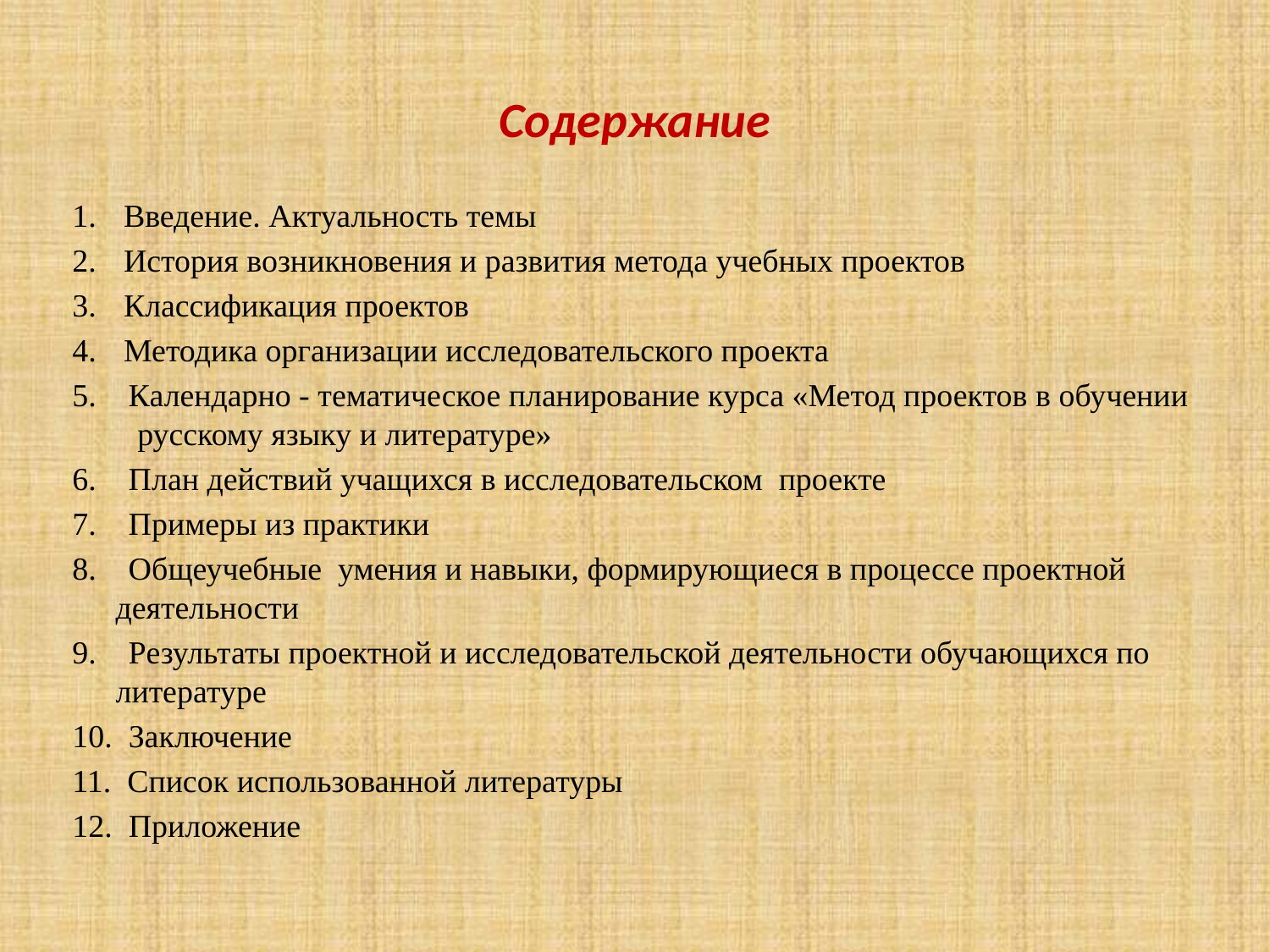

# Содержание
 Введение. Актуальность темы
 История возникновения и развития метода учебных проектов
 Классификация проектов
 Методика организации исследовательского проекта
5.    Календарно - тематическое планирование курса «Метод проектов в обучении русскому языку и литературе»
6.    План действий учащихся в исследовательском  проекте
7.    Примеры из практики
8.    Общеучебные  умения и навыки, формирующиеся в процессе проектной деятельности
9.    Результаты проектной и исследовательской деятельности обучающихся по литературе
10.  Заключение
11.  Список использованной литературы
12.  Приложение